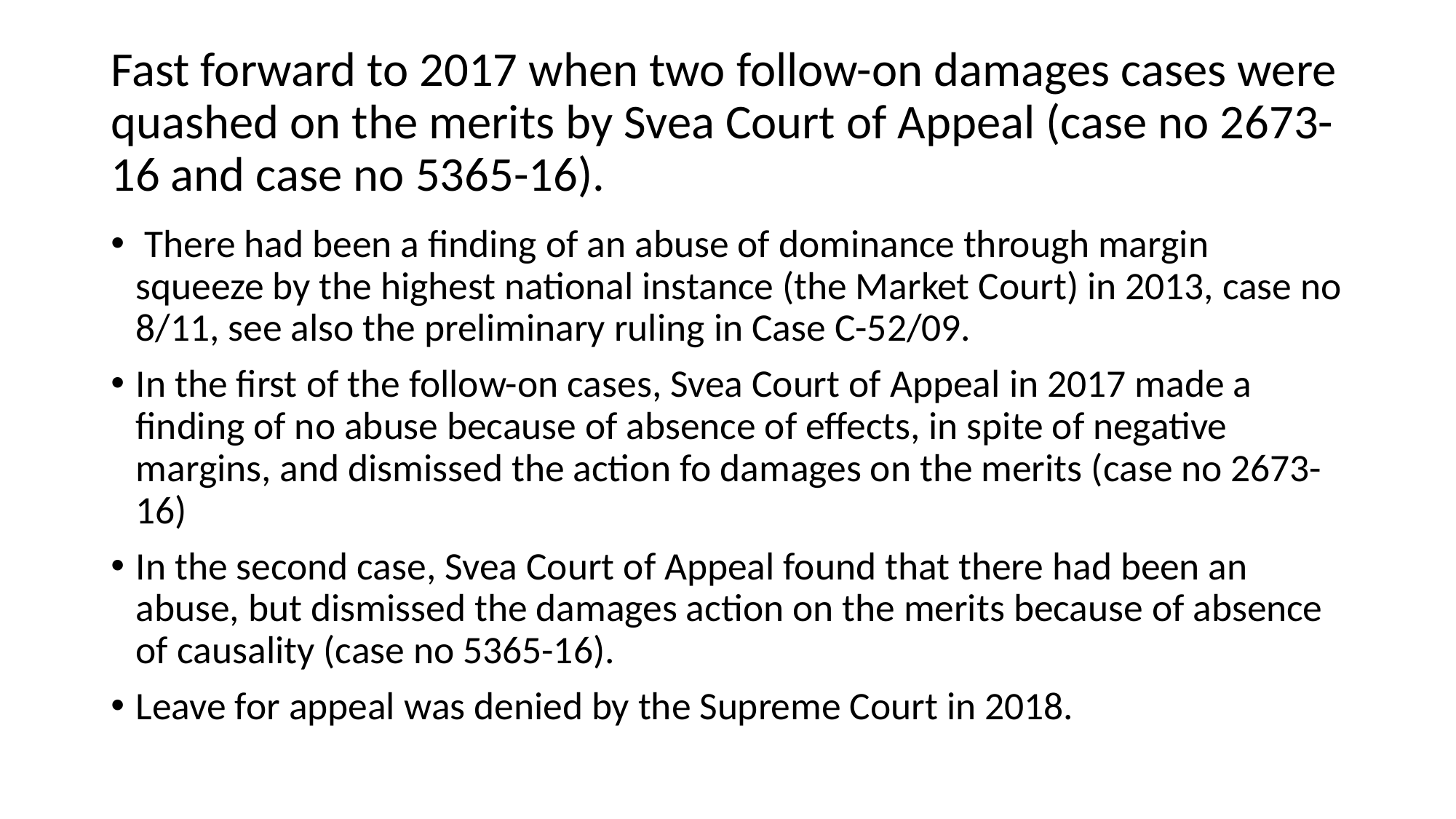

# Fast forward to 2017 when two follow-on damages cases were quashed on the merits by Svea Court of Appeal (case no 2673-16 and case no 5365-16).
 There had been a finding of an abuse of dominance through margin squeeze by the highest national instance (the Market Court) in 2013, case no 8/11, see also the preliminary ruling in Case C-52/09.
In the first of the follow-on cases, Svea Court of Appeal in 2017 made a finding of no abuse because of absence of effects, in spite of negative margins, and dismissed the action fo damages on the merits (case no 2673-16)
In the second case, Svea Court of Appeal found that there had been an abuse, but dismissed the damages action on the merits because of absence of causality (case no 5365-16).
Leave for appeal was denied by the Supreme Court in 2018.